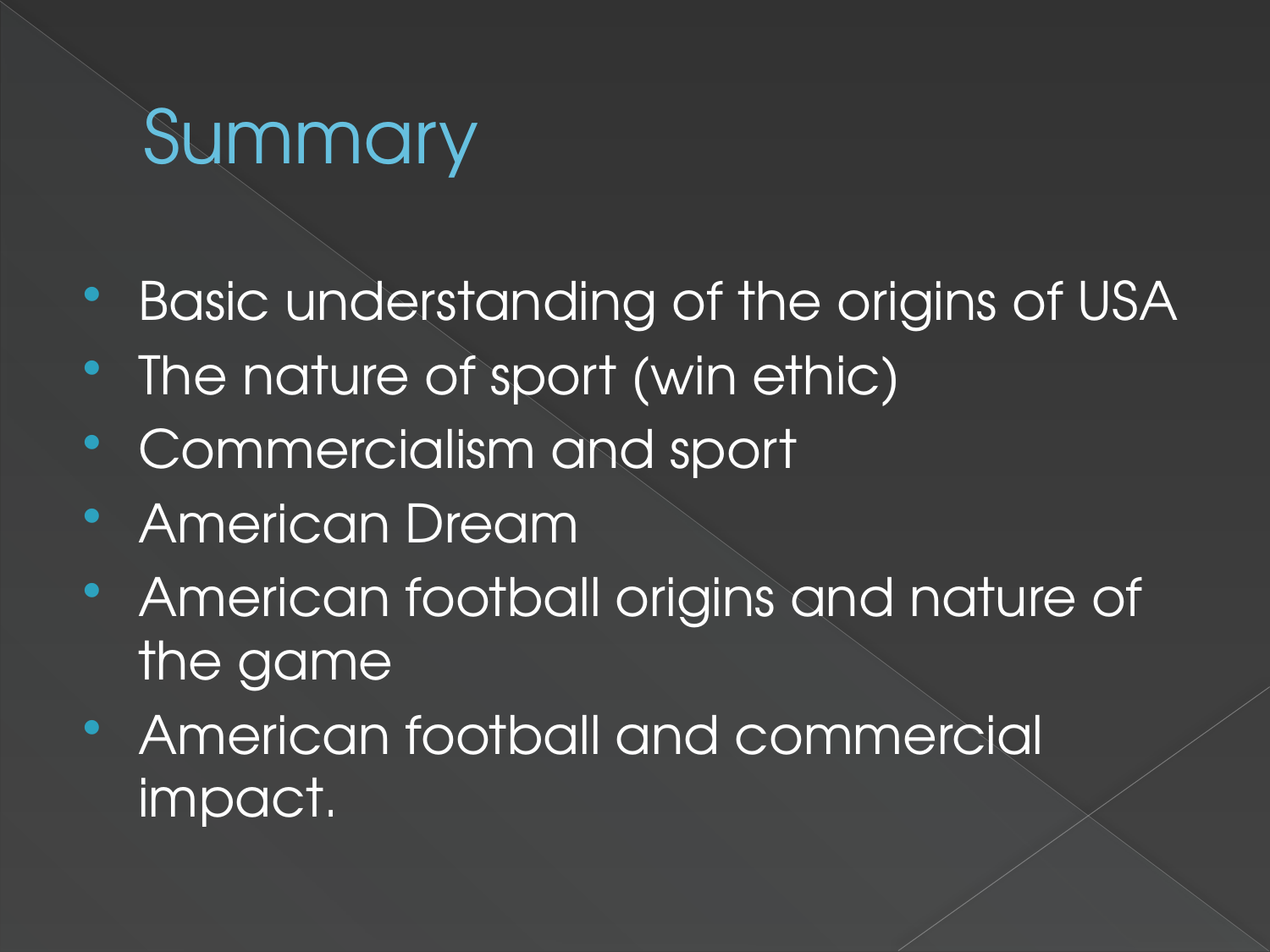

# Summary
Basic understanding of the origins of USA
The nature of sport (win ethic)
Commercialism and sport
American Dream
American football origins and nature of the game
American football and commercial impact.